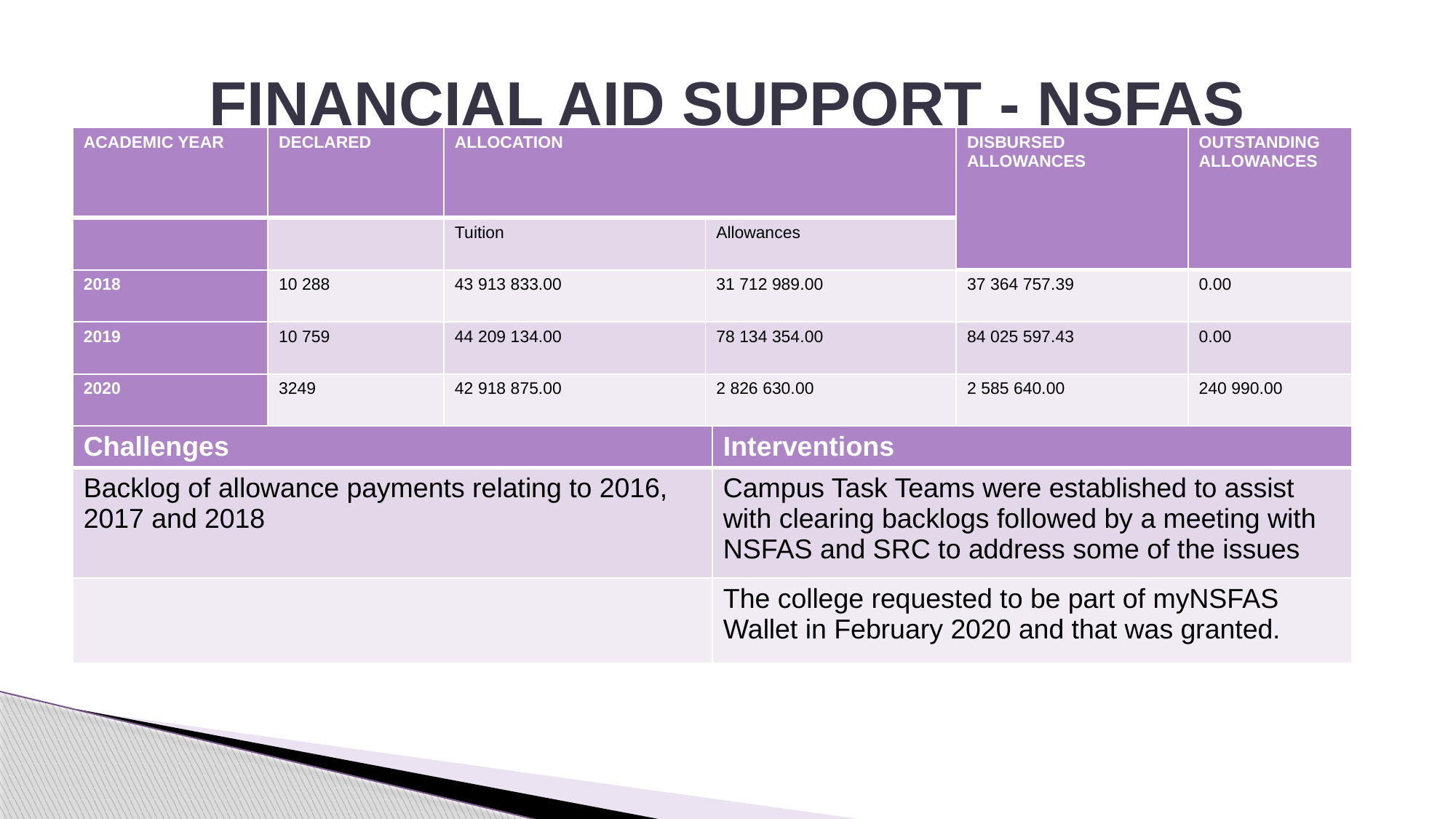

# FINANCIAL AID SUPPORT - NSFAS
| ACADEMIC YEAR | DECLARED | ALLOCATION |  | DISBURSED ALLOWANCES | OUTSTANDING ALLOWANCES |
| --- | --- | --- | --- | --- | --- |
|  |  | Tuition | Allowances |  |  |
| 2018 | 10 288 | 43 913 833.00 | 31 712 989.00 | 37 364 757.39 | 0.00 |
| 2019 | 10 759 | 44 209 134.00 | 78 134 354.00 | 84 025 597.43 | 0.00 |
| 2020 | 3249 | 42 918 875.00 | 2 826 630.00 | 2 585 640.00 | 240 990.00 |
| Challenges | Interventions |
| --- | --- |
| Backlog of allowance payments relating to 2016, 2017 and 2018 | Campus Task Teams were established to assist with clearing backlogs followed by a meeting with NSFAS and SRC to address some of the issues |
|  | The college requested to be part of myNSFAS Wallet in February 2020 and that was granted. |